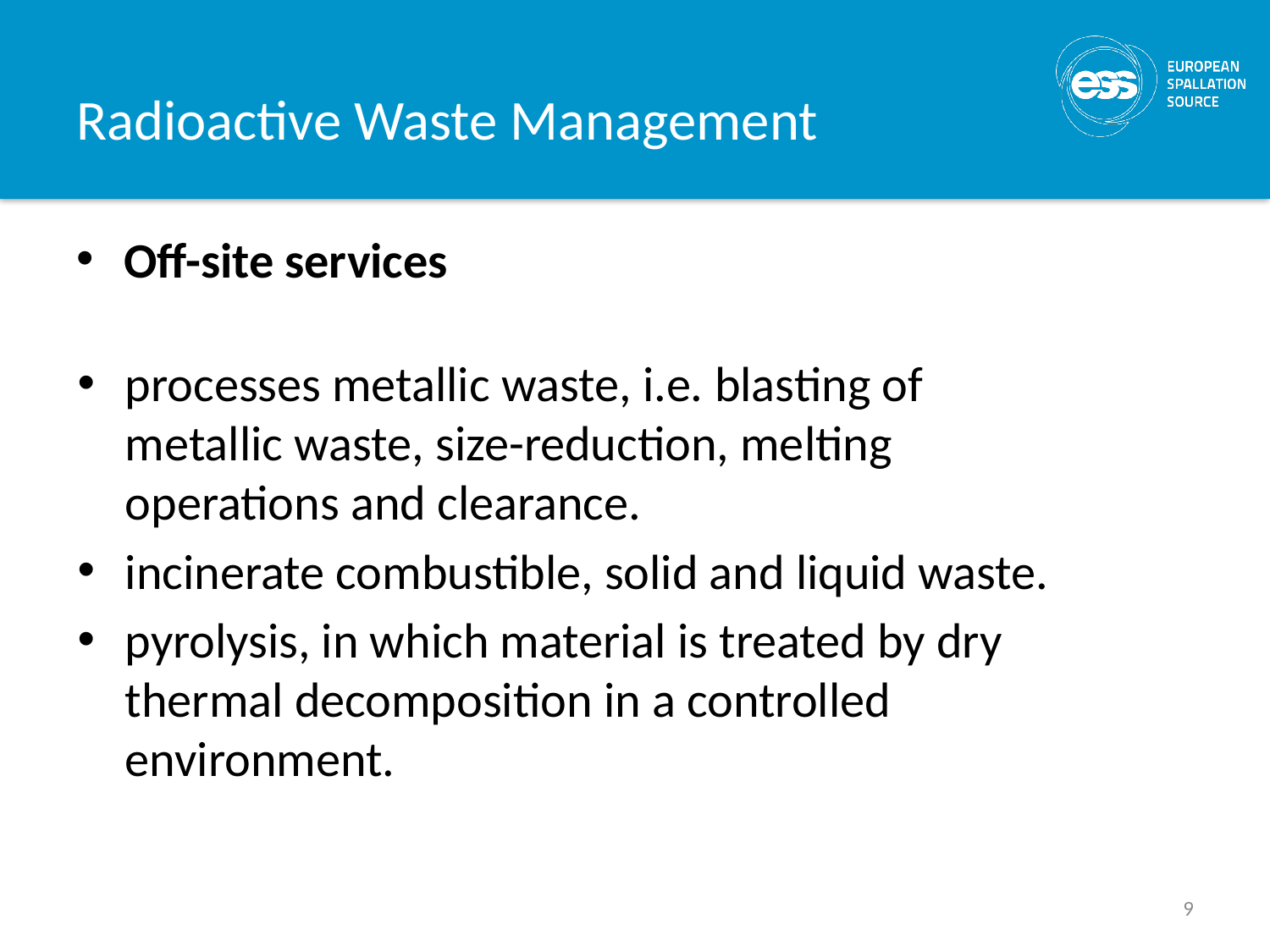

# Radioactive Waste Management
Off-site services

processes metallic waste, i.e. blasting of metallic waste, size-reduction, melting operations and clearance.
incinerate combustible, solid and liquid waste.
pyrolysis, in which material is treated by dry thermal decomposition in a controlled environment.
9